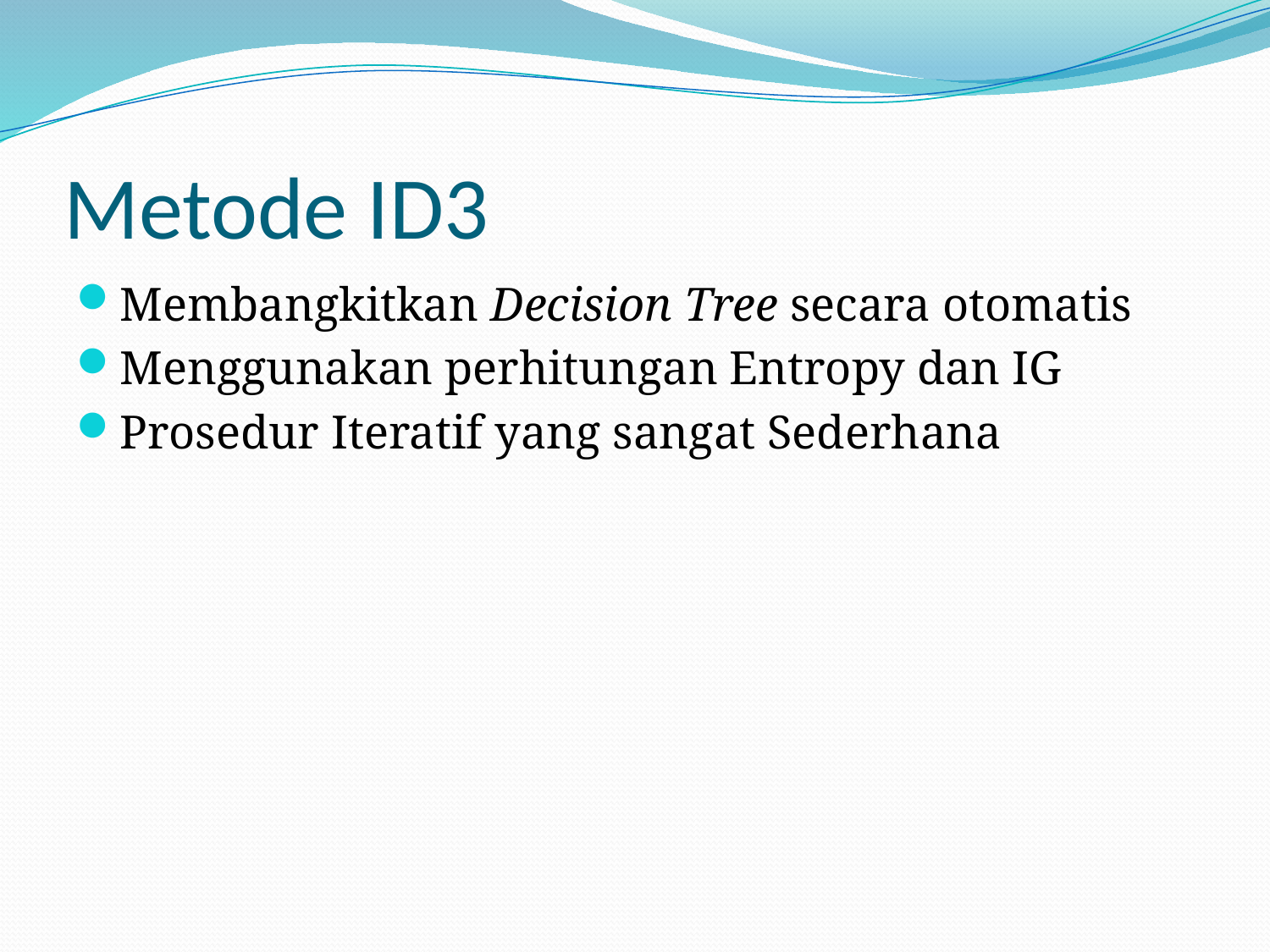

# Metode ID3
Membangkitkan Decision Tree secara otomatis
Menggunakan perhitungan Entropy dan IG
Prosedur Iteratif yang sangat Sederhana